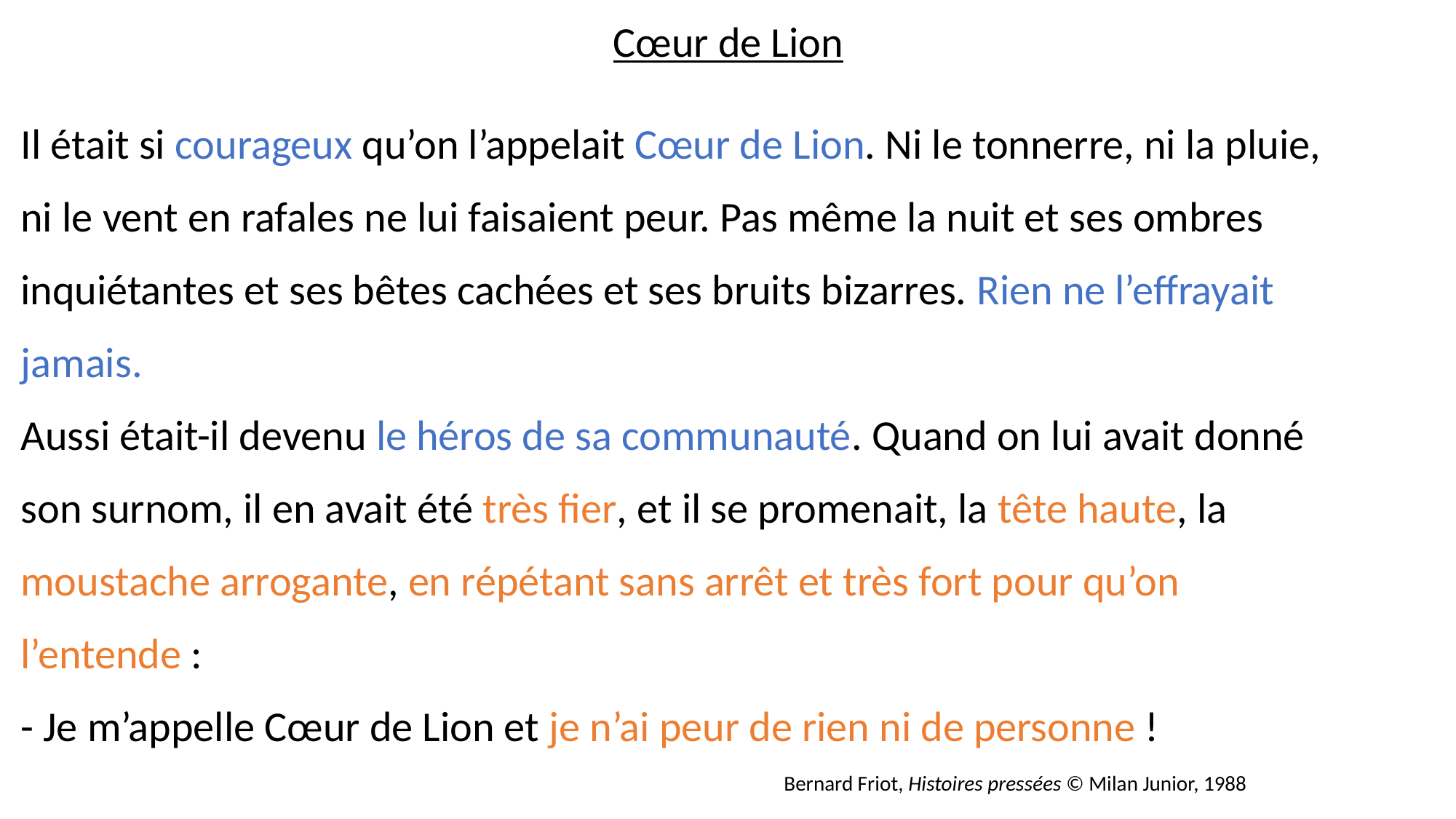

Cœur de Lion

Il était si courageux qu’on l’appelait Cœur de Lion. Ni le tonnerre, ni la pluie,

ni le vent en rafales ne lui faisaient peur. Pas même la nuit et ses ombres

inquiétantes et ses bêtes cachées et ses bruits bizarres. Rien ne l’effrayait

jamais.

Aussi était-il devenu le héros de sa communauté. Quand on lui avait donné

son surnom, il en avait été très fier, et il se promenait, la tête haute, la

moustache arrogante, en répétant sans arrêt et très fort pour qu’on

l’entende :

- Je m’appelle Cœur de Lion et je n’ai peur de rien ni de personne !
Bernard Friot, Histoires pressées © Milan Junior, 1988